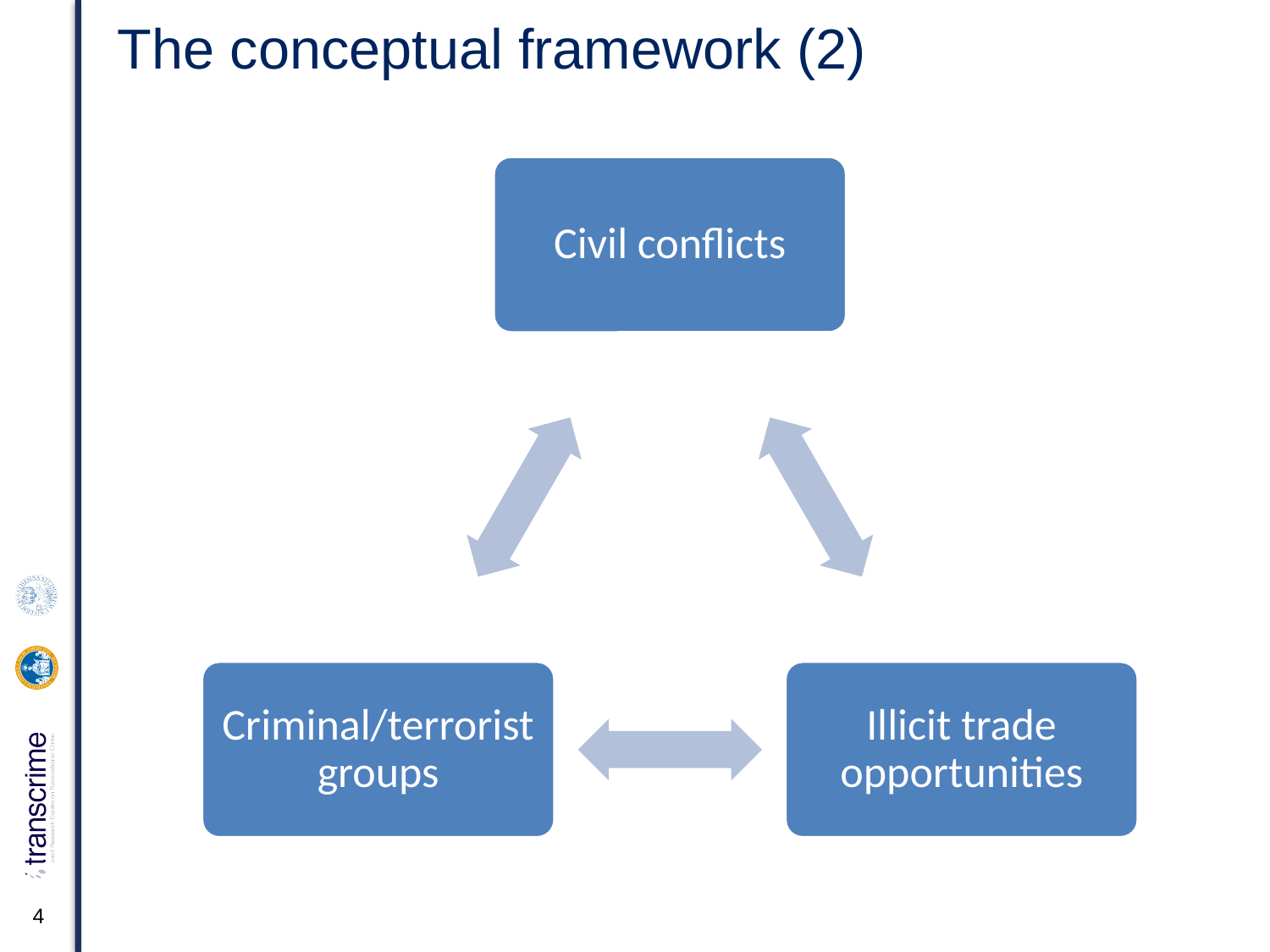

The conceptual framework (2)
Civil conflicts

Illicit trade opportunities

Criminal/terrorist groups

4